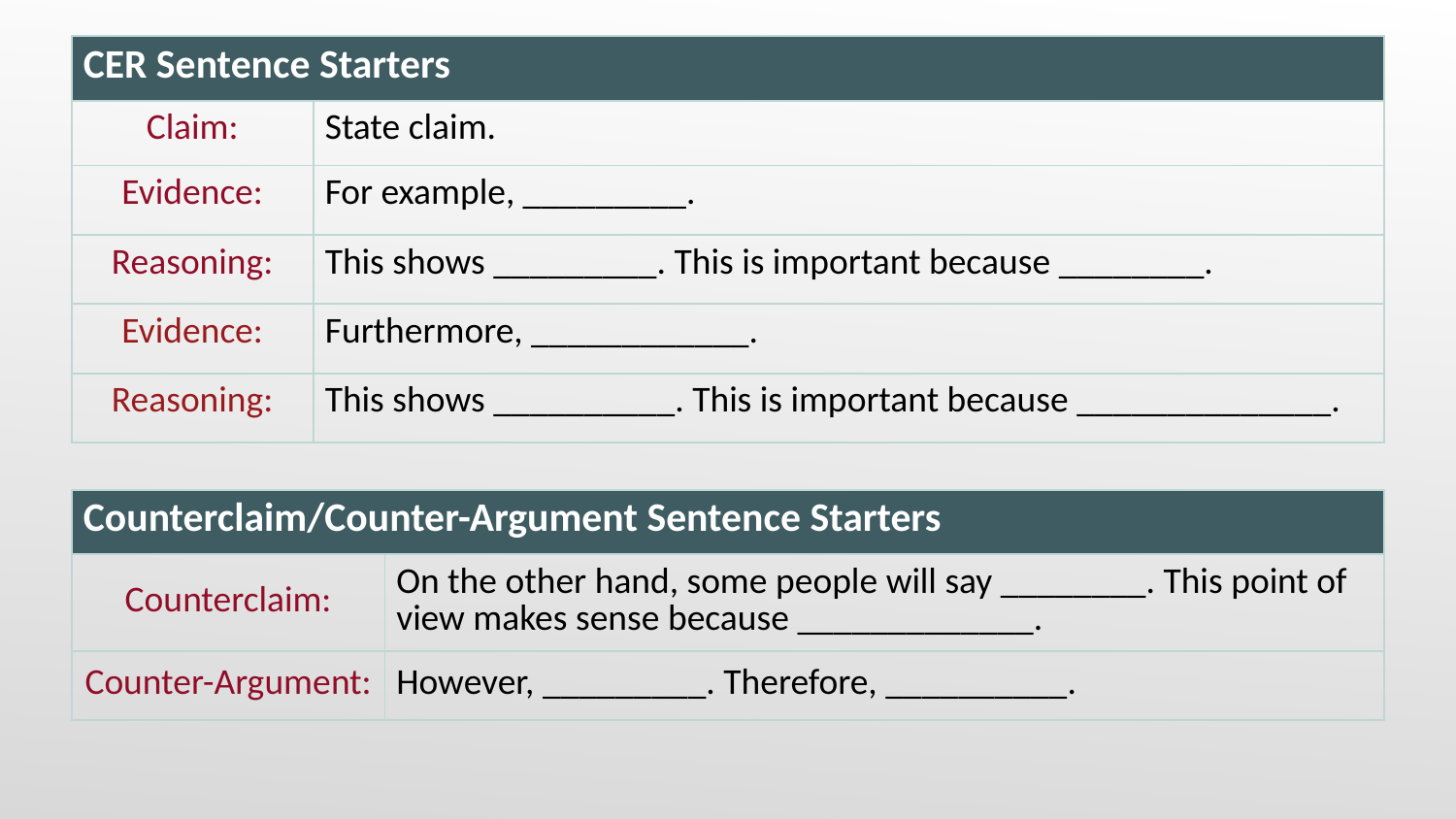

| CER Sentence Starters |  |
| --- | --- |
| Claim: | State claim. |
| Evidence: | For example, \_\_\_\_\_\_\_\_\_. |
| Reasoning: | This shows \_\_\_\_\_\_\_\_\_. This is important because \_\_\_\_\_\_\_\_. |
| Evidence: | Furthermore, \_\_\_\_\_\_\_\_\_\_\_\_. |
| Reasoning: | This shows \_\_\_\_\_\_\_\_\_\_. This is important because \_\_\_\_\_\_\_\_\_\_\_\_\_\_. |
| Counterclaim/Counter-Argument Sentence Starters |  |
| --- | --- |
| Counterclaim: | On the other hand, some people will say \_\_\_\_\_\_\_\_. This point of view makes sense because \_\_\_\_\_\_\_\_\_\_\_\_\_. |
| Counter-Argument: | However, \_\_\_\_\_\_\_\_\_. Therefore, \_\_\_\_\_\_\_\_\_\_. |